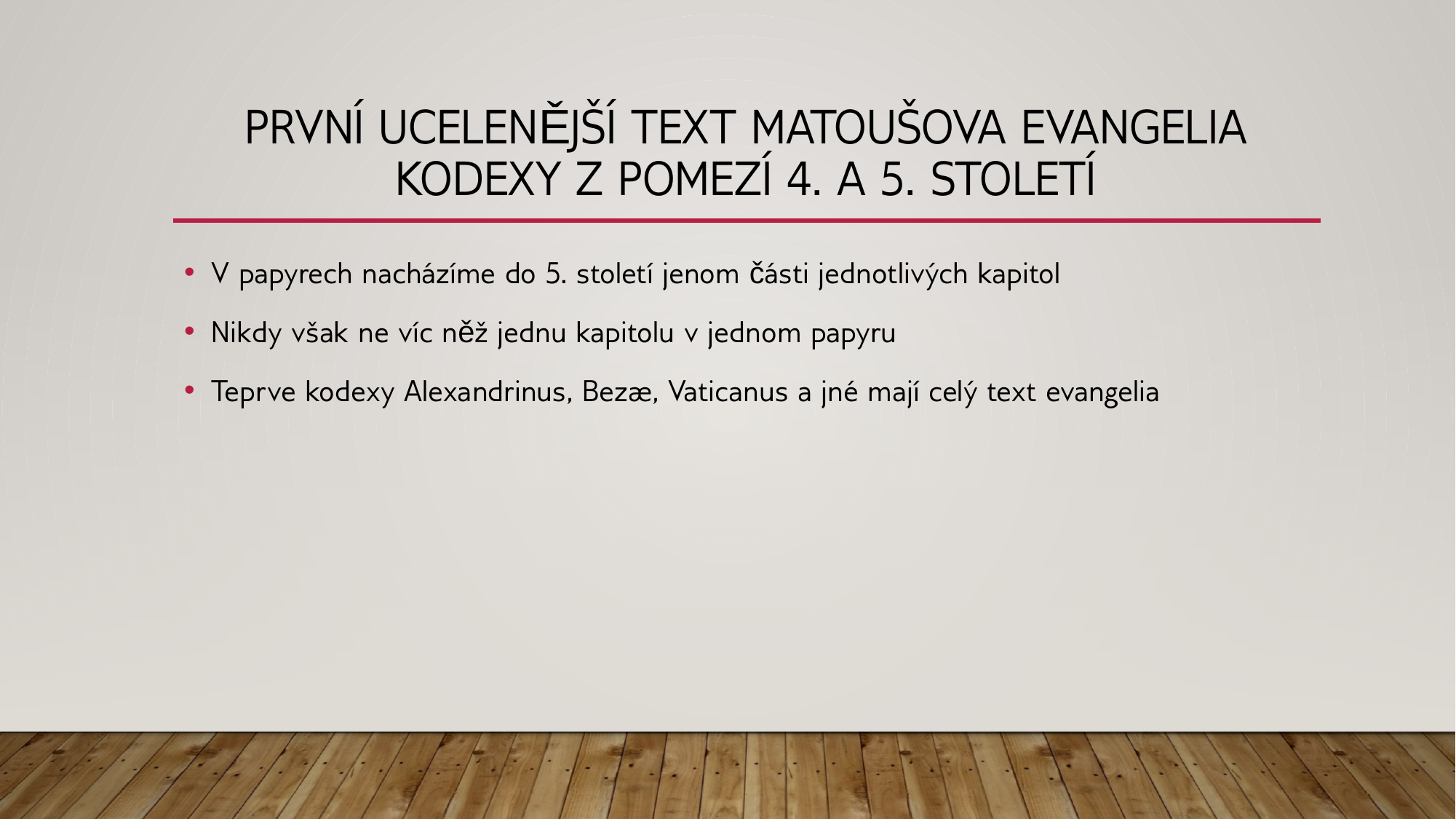

# První ucelenější text Matoušova evangelia kodexy z pomezí 4. a 5. století
V papyrech nacházíme do 5. století jenom části jednotlivých kapitol
Nikdy však ne víc něž jednu kapitolu v jednom papyru
Teprve kodexy Alexandrinus, Bezae, Vaticanus a jné mají celý text evangelia